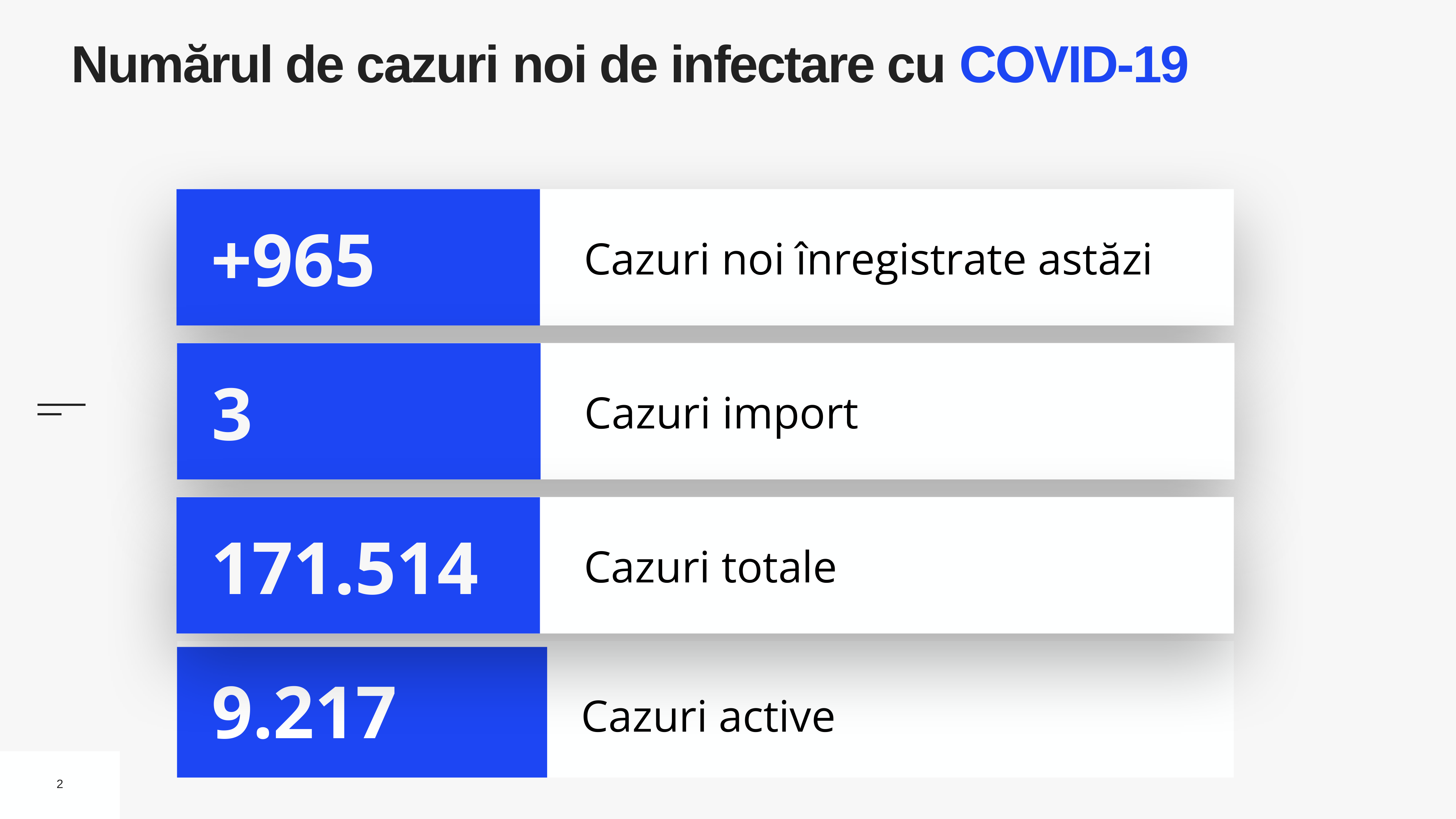

# Numărul de cazuri noi de infectare cu COVID-19

Cazuri noi înregistrate astăzi

+965

Cazuri import

3

Cazuri totale

171.514

Cazuri active

9.217
2